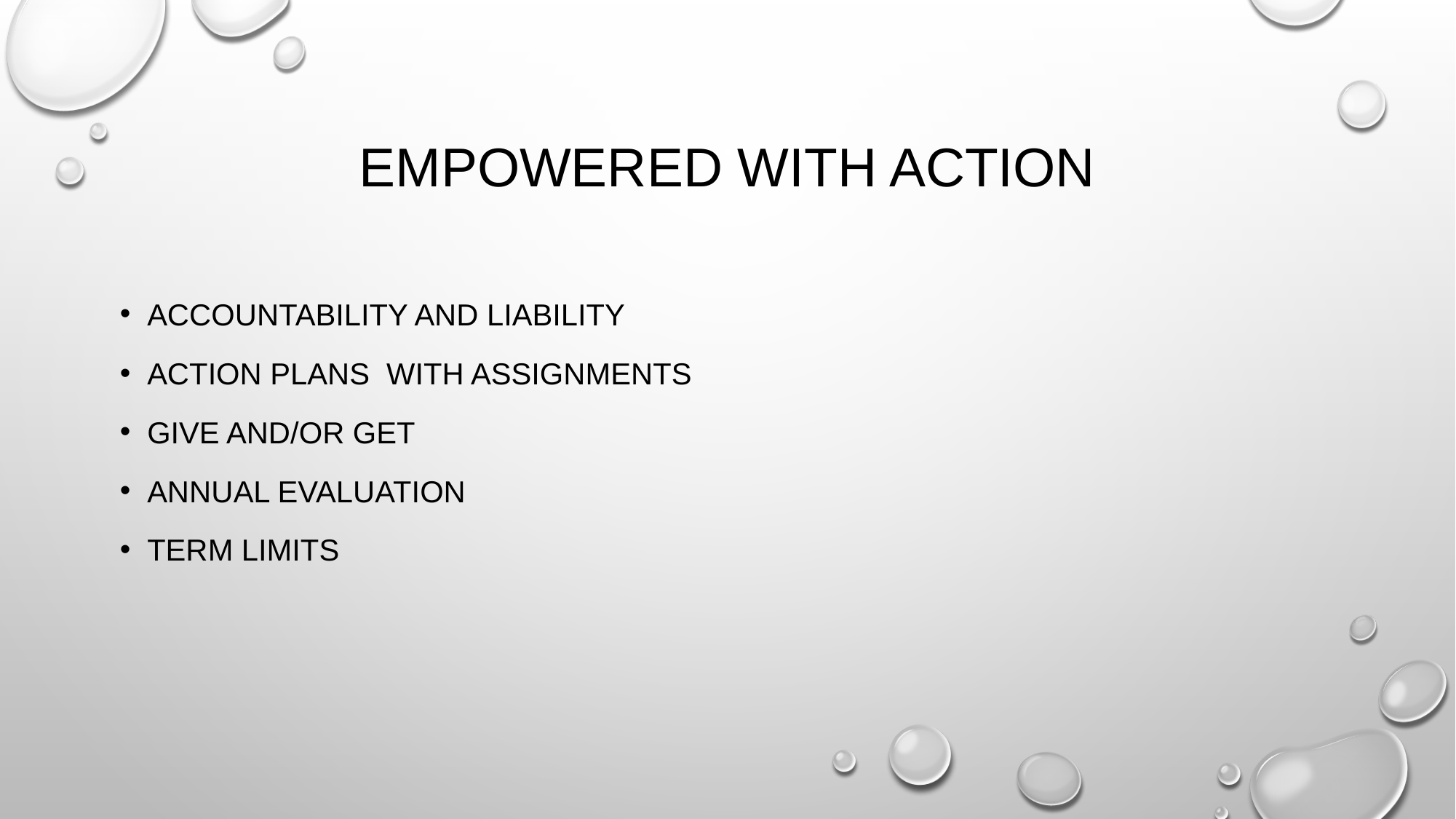

# Empowered with action
Accountability and Liability
Action Plans  with assignments
GIVE AND/OR GET
Annual Evaluation
Term Limits